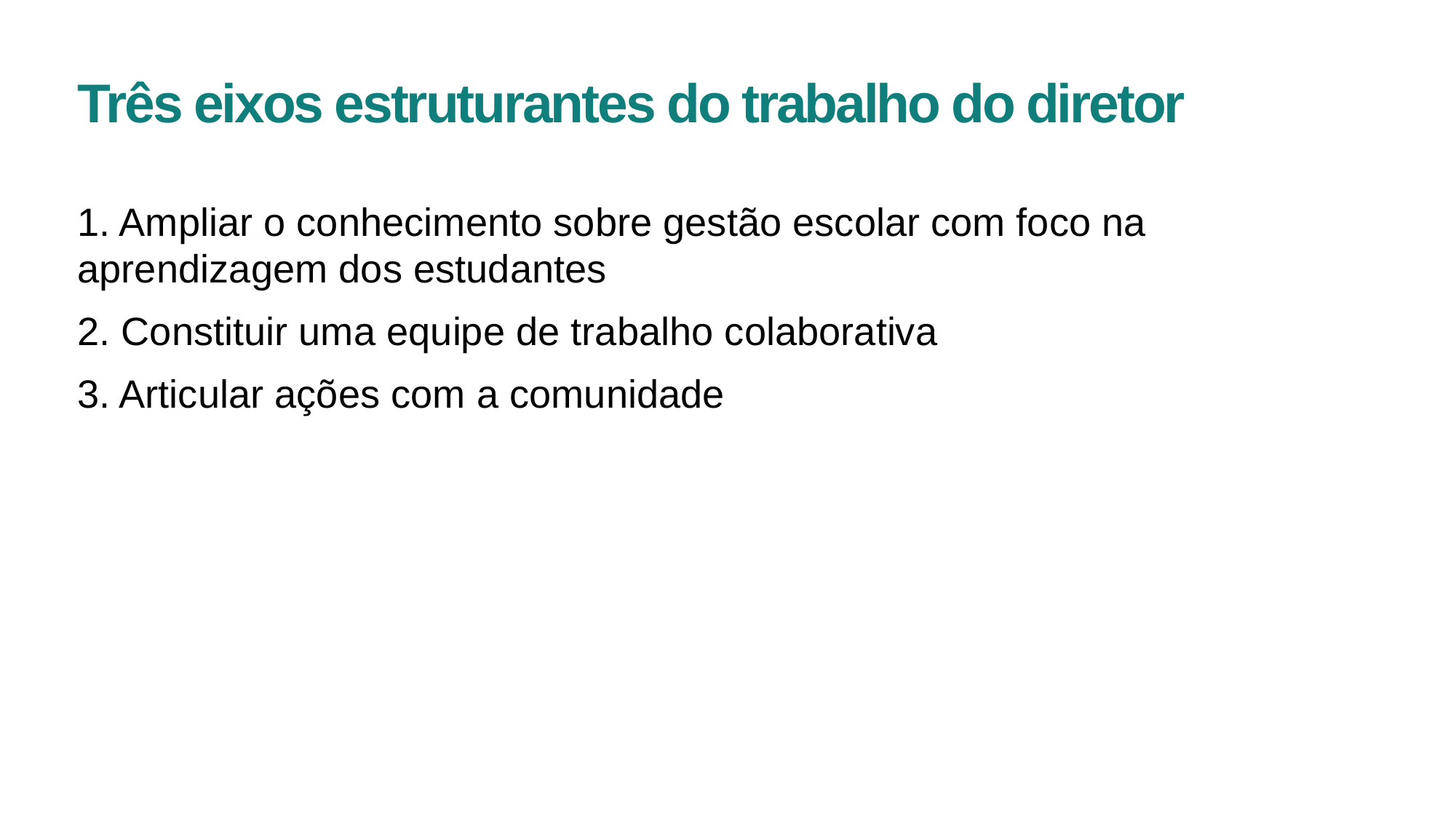

Três eixos estruturantes do trabalho do diretor
1. Ampliar o conhecimento sobre gestão escolar com foco na aprendizagem dos estudantes
2. Constituir uma equipe de trabalho colaborativa
3. Articular ações com a comunidade